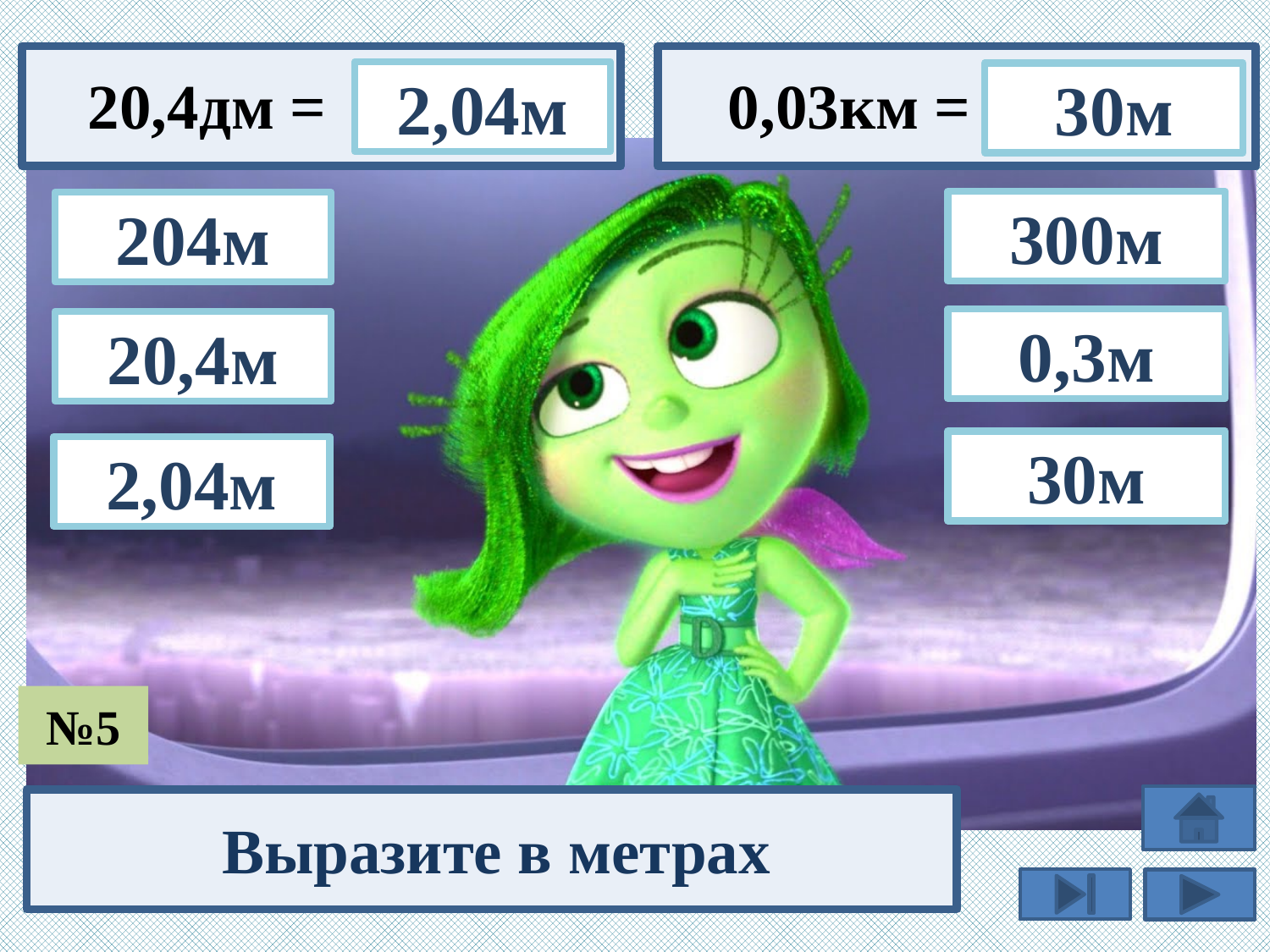

20,4дм =
    0,03км =
2,04м
30м
300м
204м
0,3м
20,4м
30м
2,04м
№5

Выразите в метрах